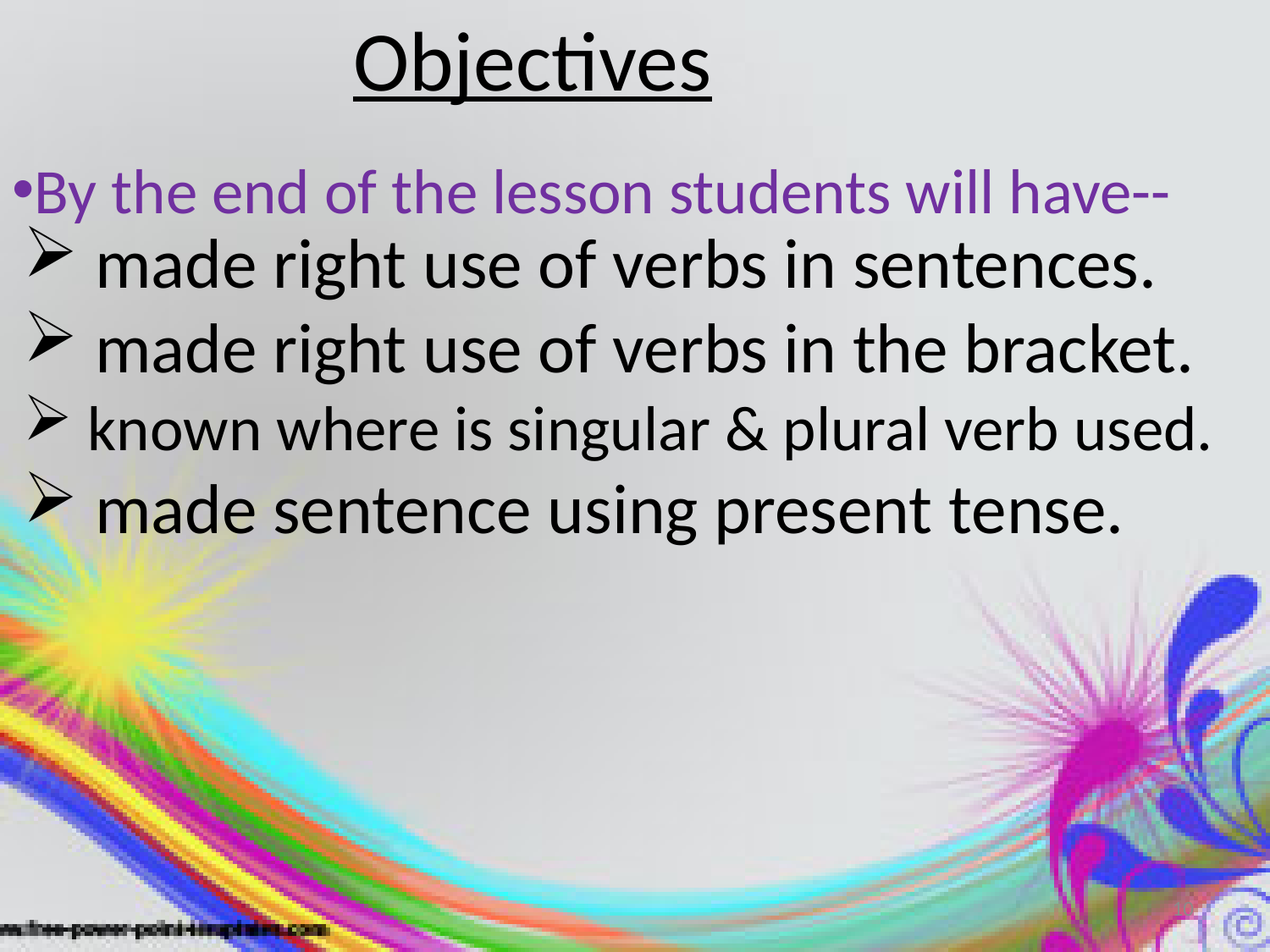

Objectives
By the end of the lesson students will have--
 made right use of verbs in sentences.
 made right use of verbs in the bracket.
 known where is singular & plural verb used.
 made sentence using present tense.
10